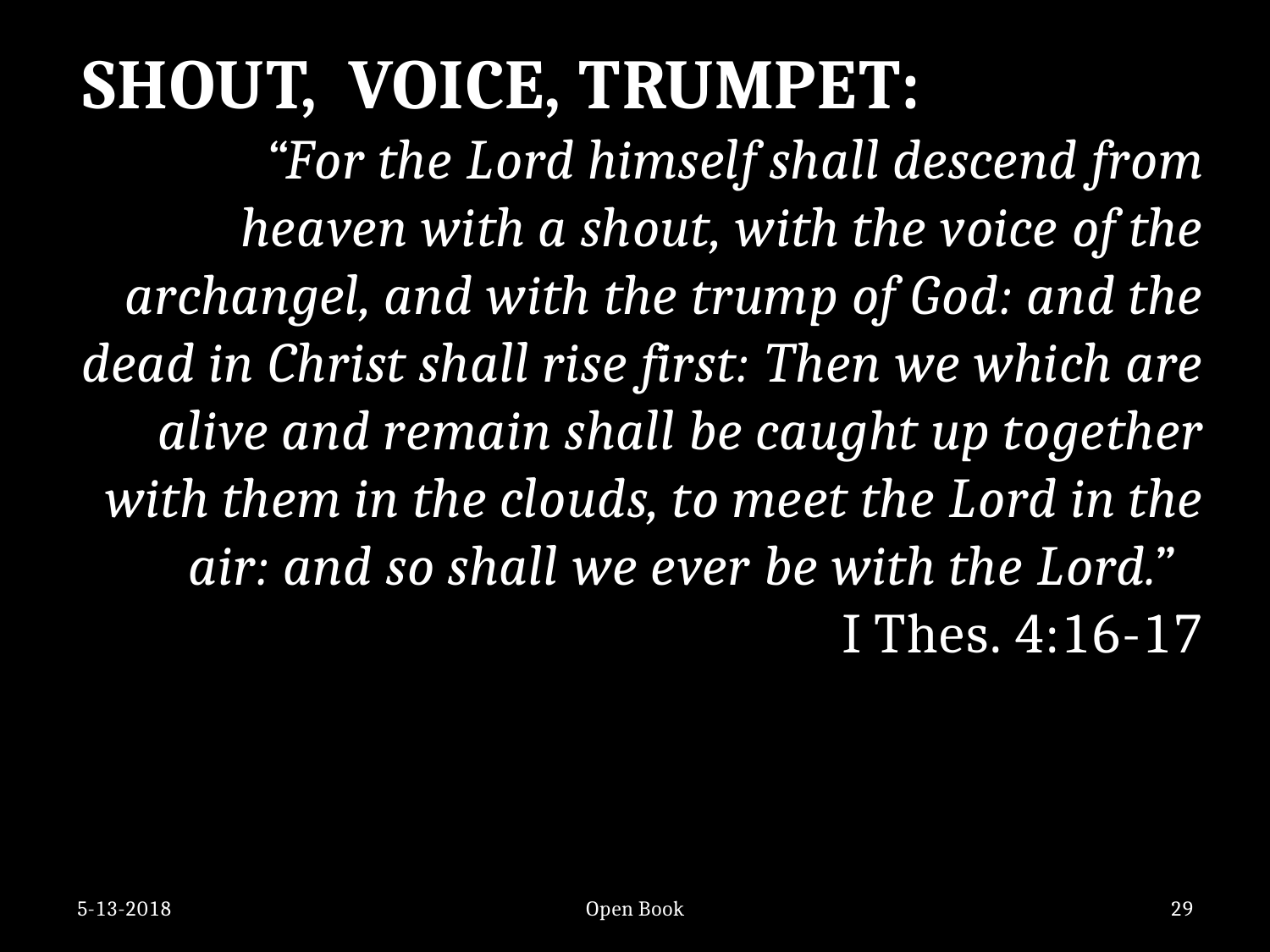

SHOUT,  VOICE, TRUMPET:
    “For the Lord himself shall descend from heaven with a shout, with the voice of the archangel, and with the trump of God: and the dead in Christ shall rise first: Then we which are alive and remain shall be caught up together with them in the clouds, to meet the Lord in the air: and so shall we ever be with the Lord.” 			I Thes. 4:16-17
5-13-2018
Open Book
29